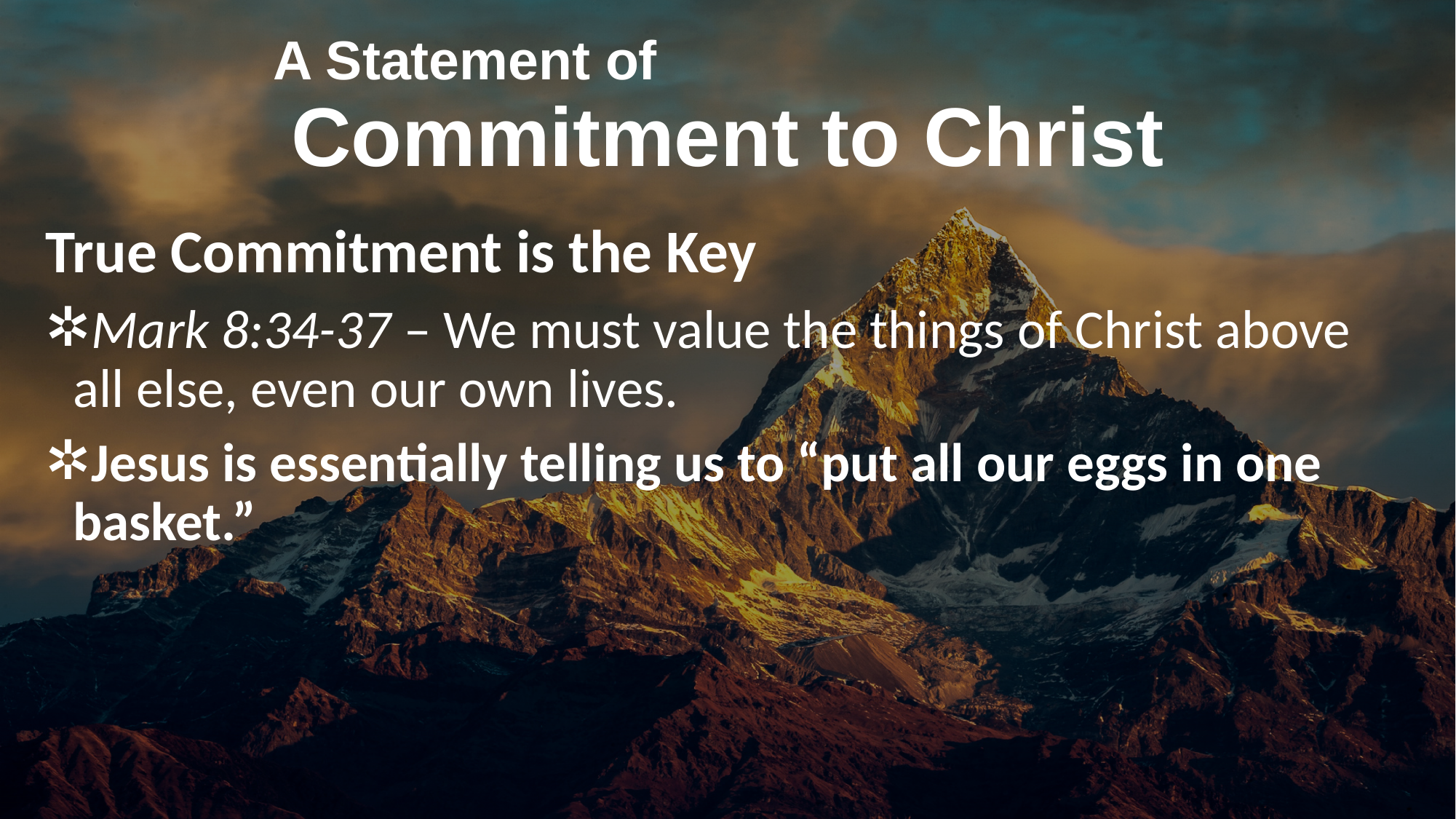

# A Statement of                             Commitment to Christ
True Commitment is the Key
Mark 8:34-37 – We must value the things of Christ above all else, even our own lives.
Jesus is essentially telling us to “put all our eggs in one basket.”